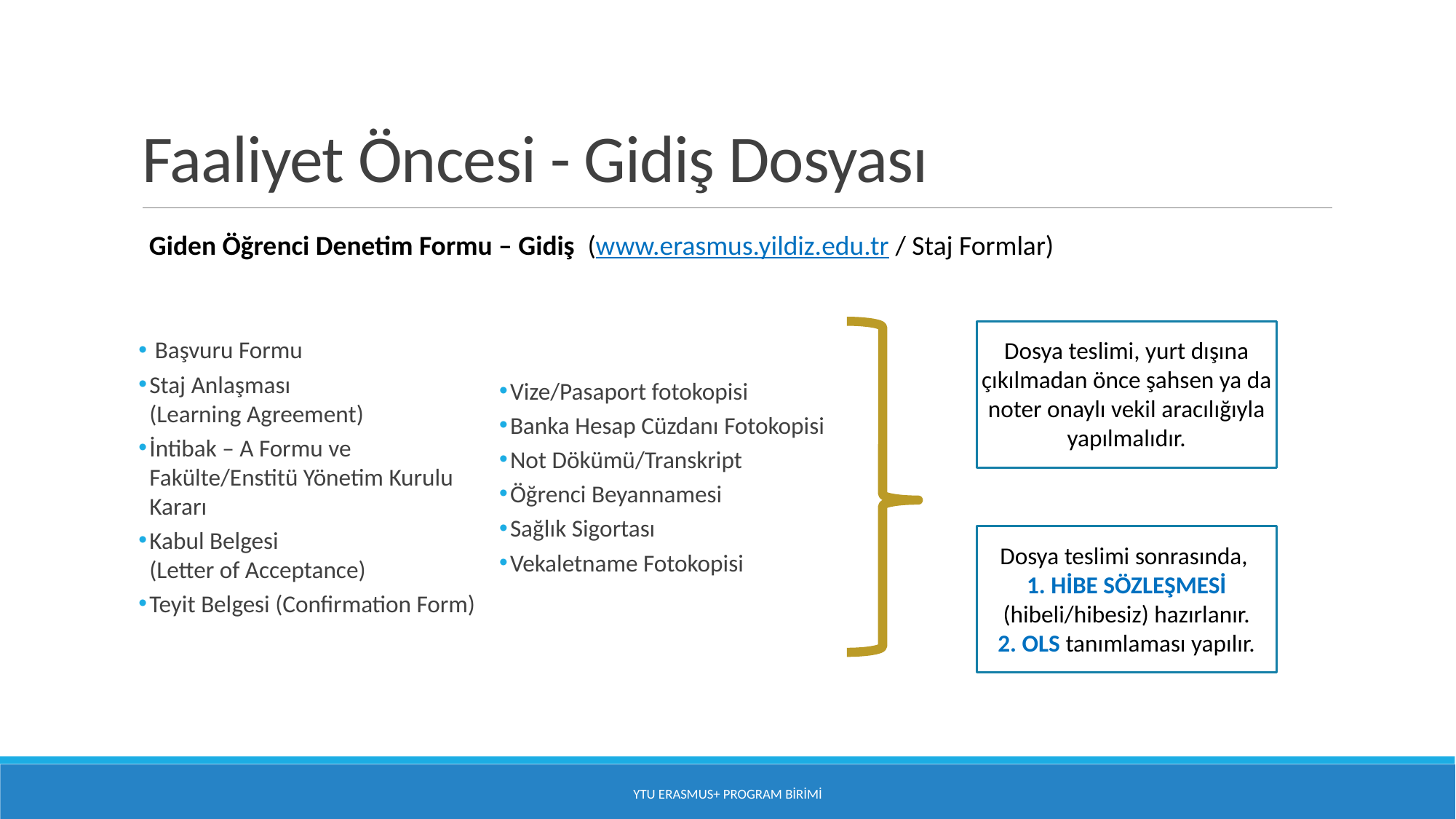

# Faaliyet Öncesi - Gidiş Dosyası
Giden Öğrenci Denetim Formu – Gidiş  (www.erasmus.yildiz.edu.tr / Staj Formlar)

 Başvuru Formu
Staj Anlaşması                       (Learning Agreement)
İntibak – A Formu ve Fakülte/Enstitü Yönetim Kurulu Kararı
Kabul Belgesi                              (Letter of Acceptance)
Teyit Belgesi (Confirmation Form)

Vize/Pasaport fotokopisi
Banka Hesap Cüzdanı Fotokopisi
Not Dökümü/Transkript
Öğrenci Beyannamesi
Sağlık Sigortası
Vekaletname Fotokopisi

Dosya teslimi, yurt dışına çıkılmadan önce şahsen ya da noter onaylı vekil aracılığıyla yapılmalıdır.

Dosya teslimi sonrasında,
1. HİBE SÖZLEŞMESİ
(hibeli/hibesiz) hazırlanır.
2. OLS tanımlaması yapılır.
YTU Erasmus+ Program Birimi